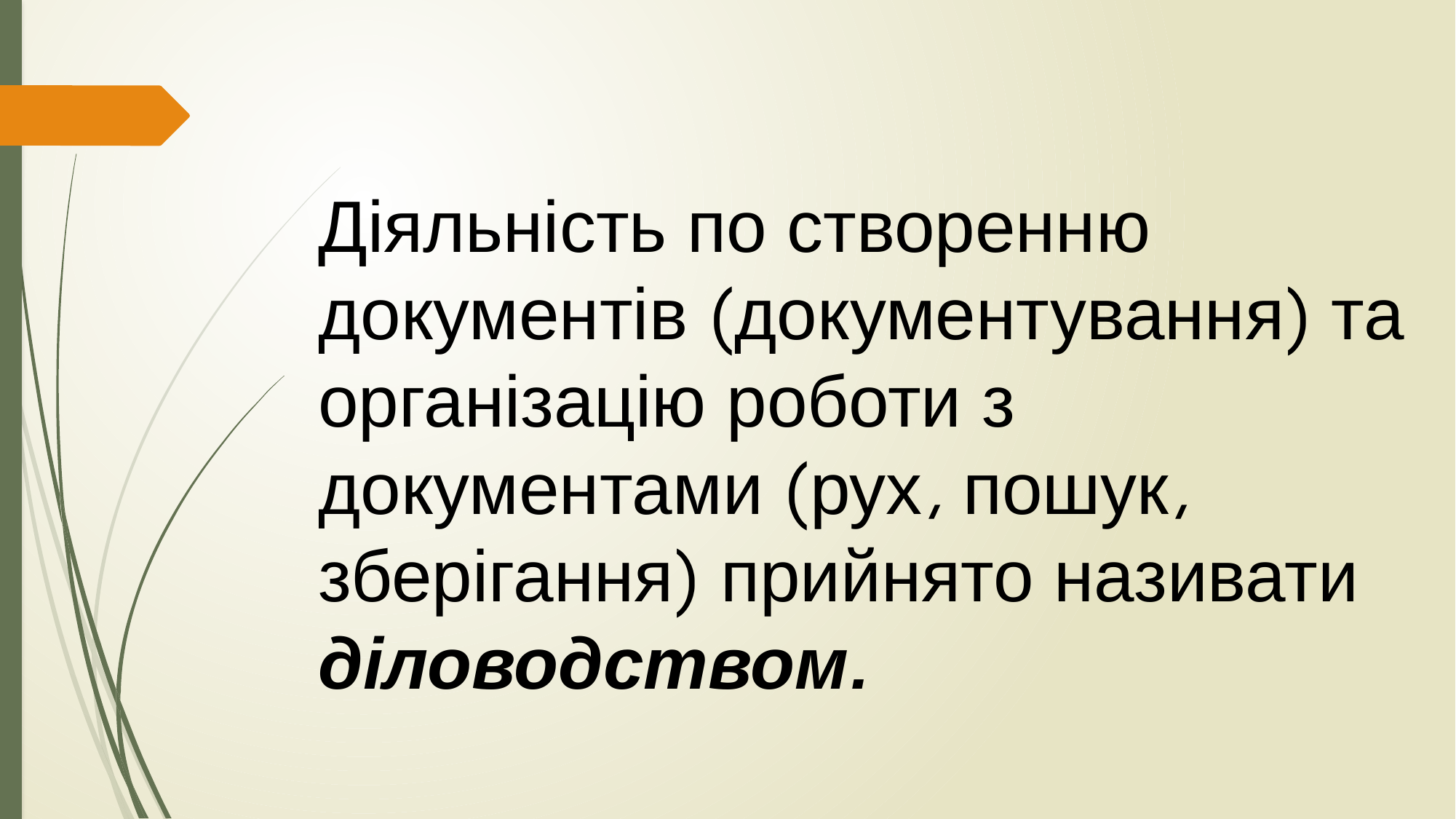

Діяльність по створенню документів (документування) та організацію роботи з документами (рух, пошук, зберігання) прийнято називати діловодством.